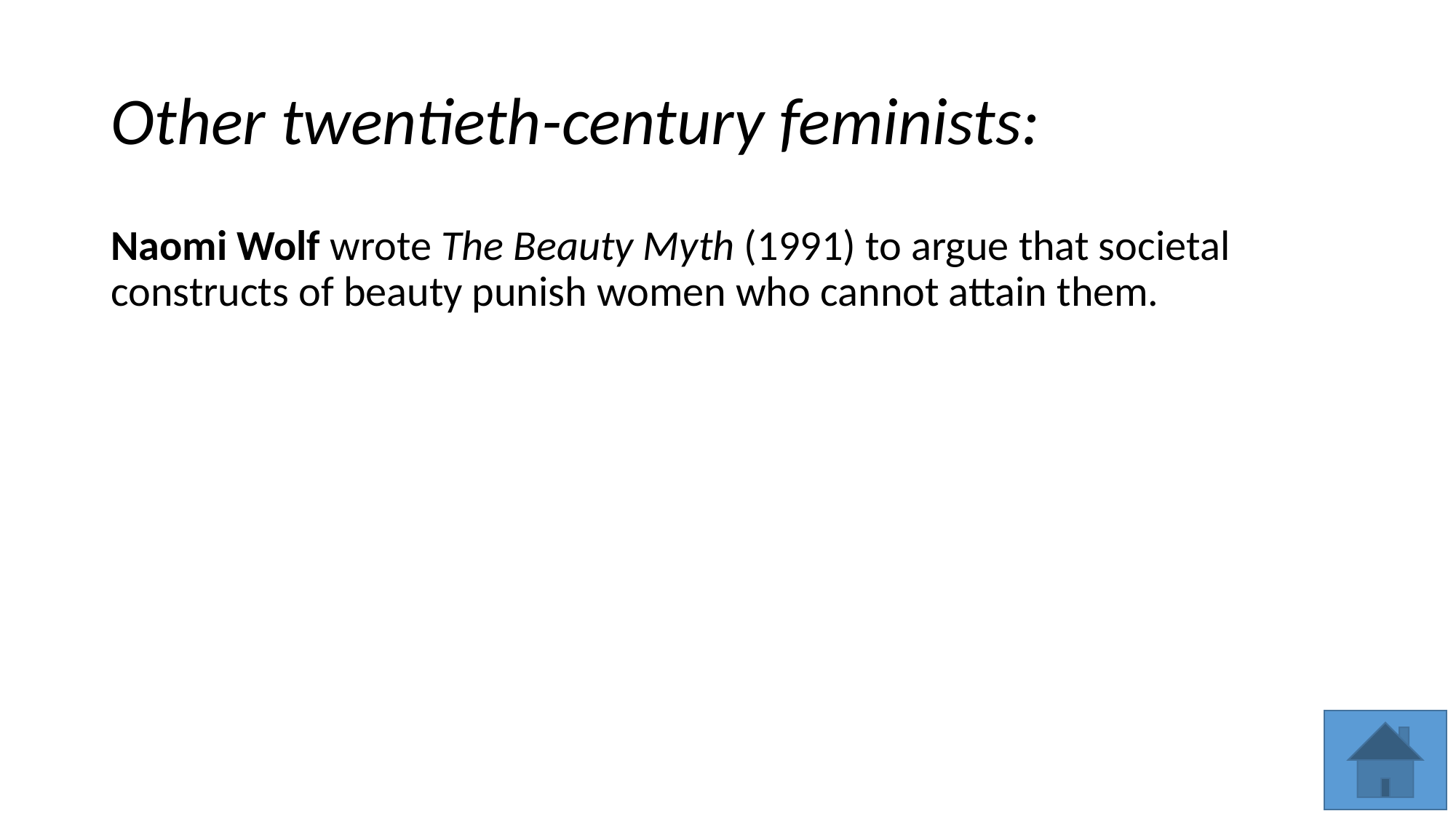

# Other twentieth-century feminists:
Naomi Wolf wrote The Beauty Myth (1991) to argue that societal constructs of beauty punish women who cannot attain them.